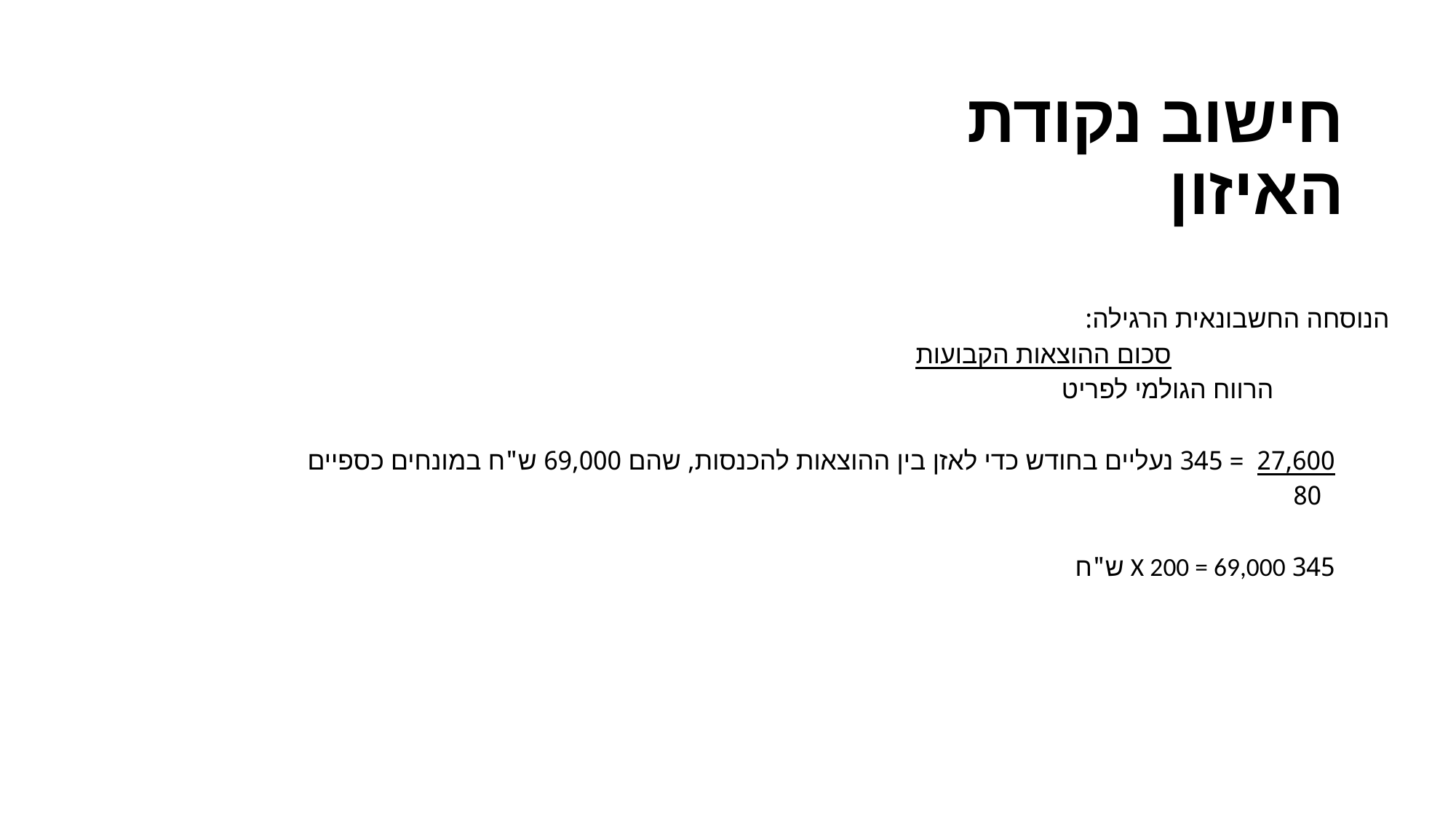

# חישוב נקודת האיזון
הנוסחה החשבונאית הרגילה:
סכום ההוצאות הקבועות
	 הרווח הגולמי לפריט

27,600  = 345 נעליים בחודש כדי לאזן בין ההוצאות להכנסות, שהם 69,000 ש"ח במונחים כספיים
  80

345 X 200 = 69,000 ש"ח